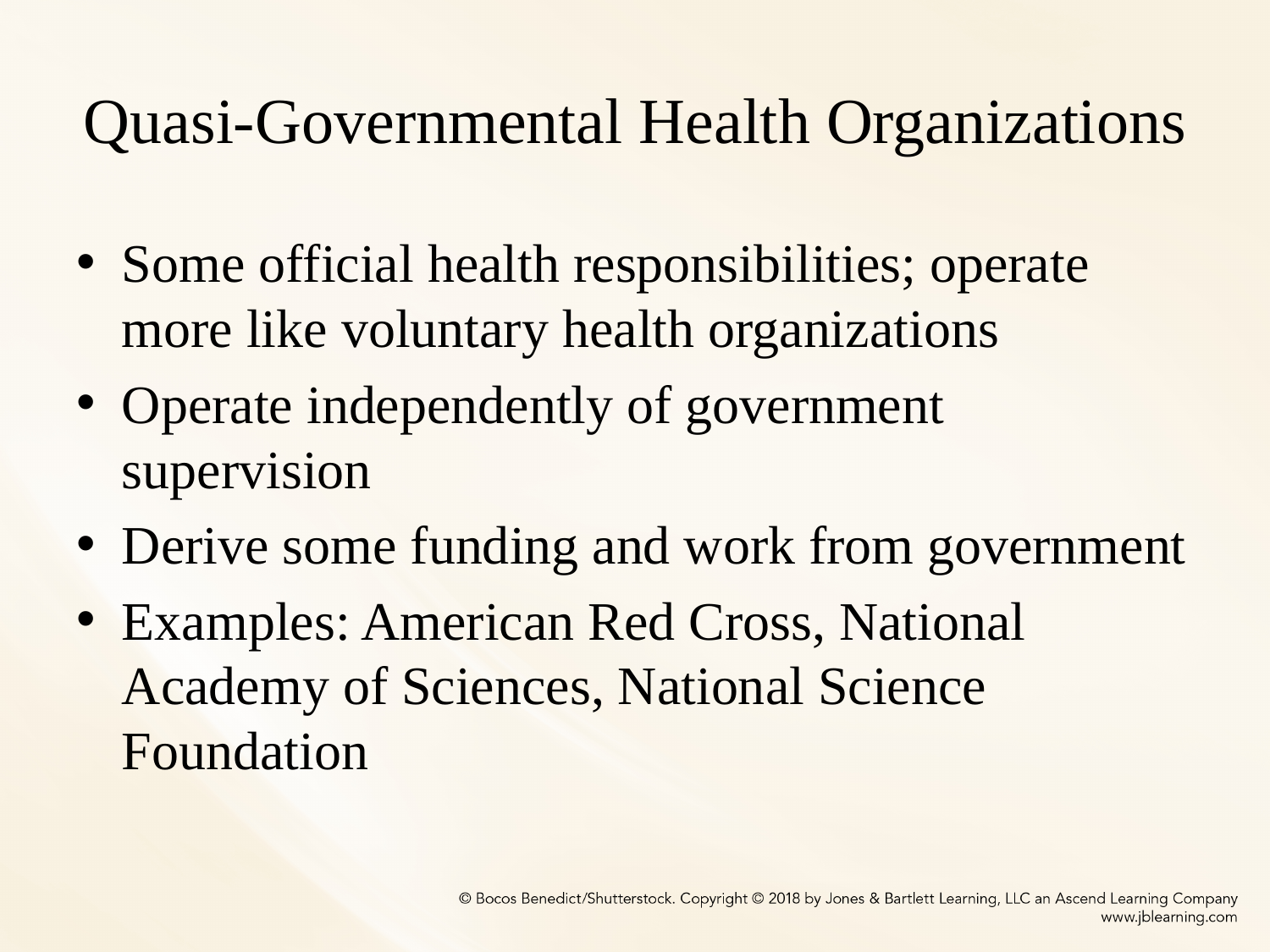

# Quasi-Governmental Health Organizations
Some official health responsibilities; operate more like voluntary health organizations
Operate independently of government supervision
Derive some funding and work from government
Examples: American Red Cross, National Academy of Sciences, National Science Foundation